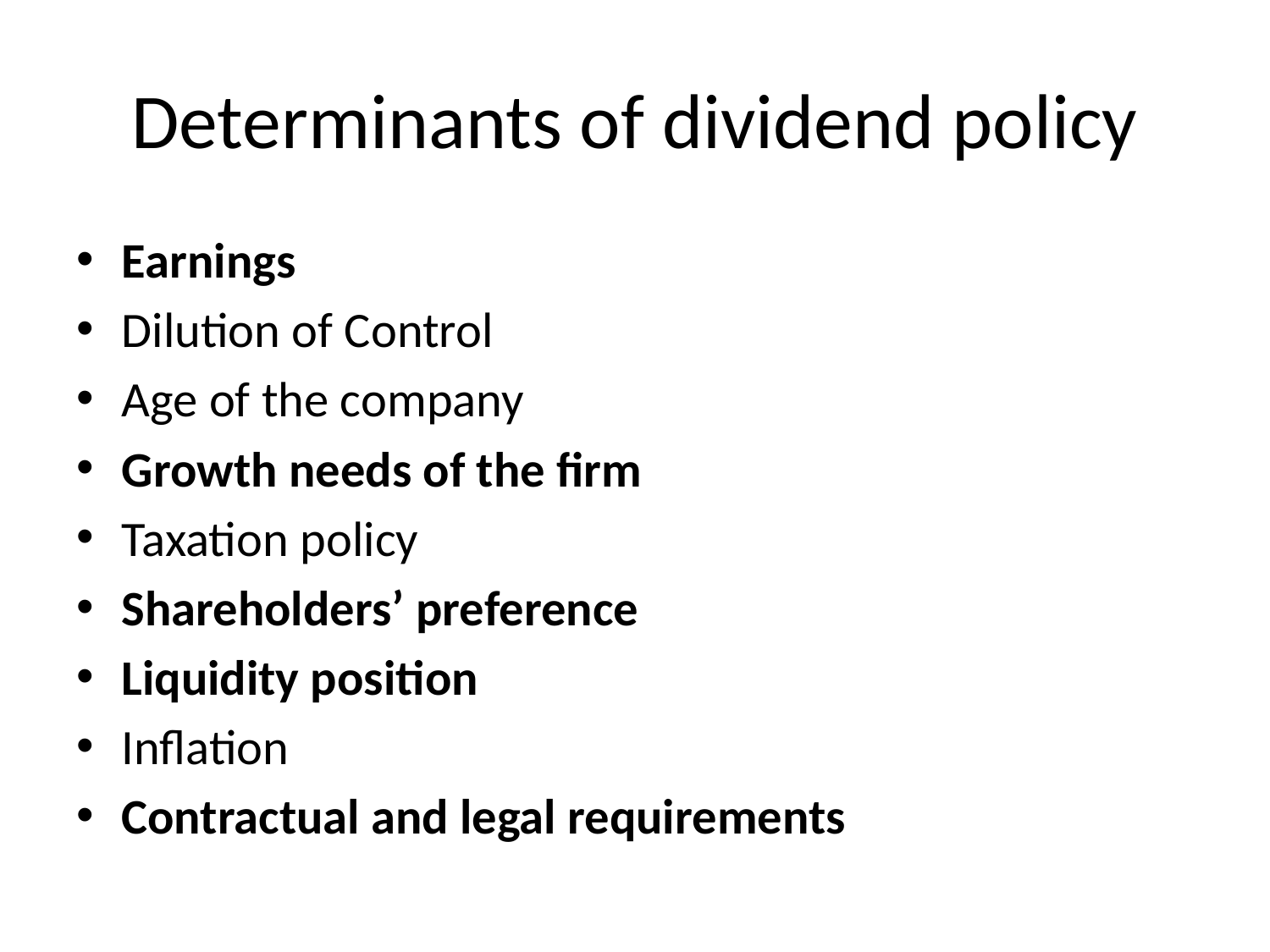

# Determinants of dividend policy
Earnings
Dilution of Control
Age of the company
Growth needs of the firm
Taxation policy
Shareholders’ preference
Liquidity position
Inflation
Contractual and legal requirements